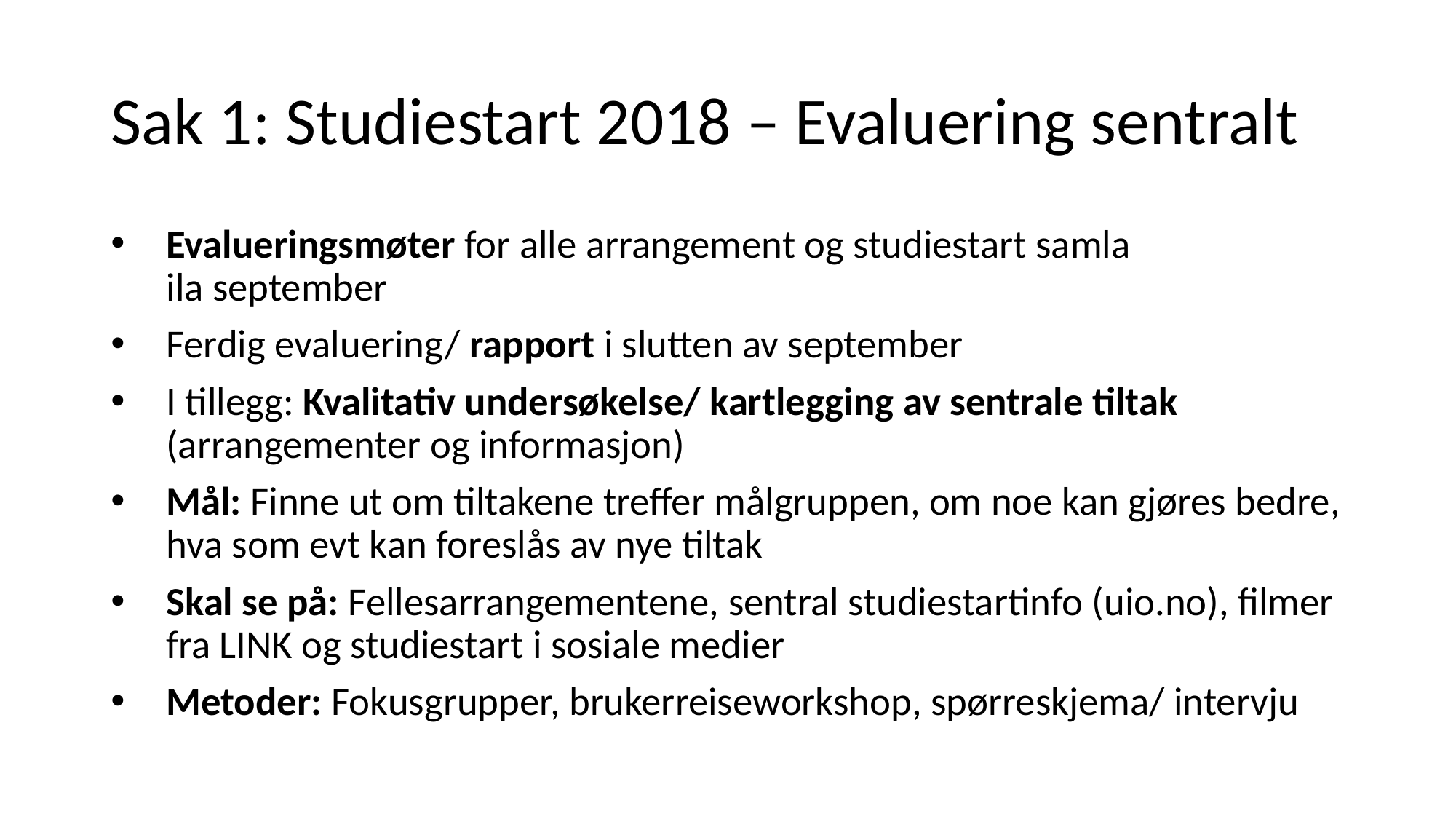

# Sak 1: Studiestart 2018 – Evaluering sentralt
Evalueringsmøter for alle arrangement og studiestart samla ila september
Ferdig evaluering/ rapport i slutten av september
I tillegg: Kvalitativ undersøkelse/ kartlegging av sentrale tiltak (arrangementer og informasjon)
Mål: Finne ut om tiltakene treffer målgruppen, om noe kan gjøres bedre, hva som evt kan foreslås av nye tiltak
Skal se på: Fellesarrangementene, sentral studiestartinfo (uio.no), filmer fra LINK og studiestart i sosiale medier
Metoder: Fokusgrupper, brukerreiseworkshop, spørreskjema/ intervju